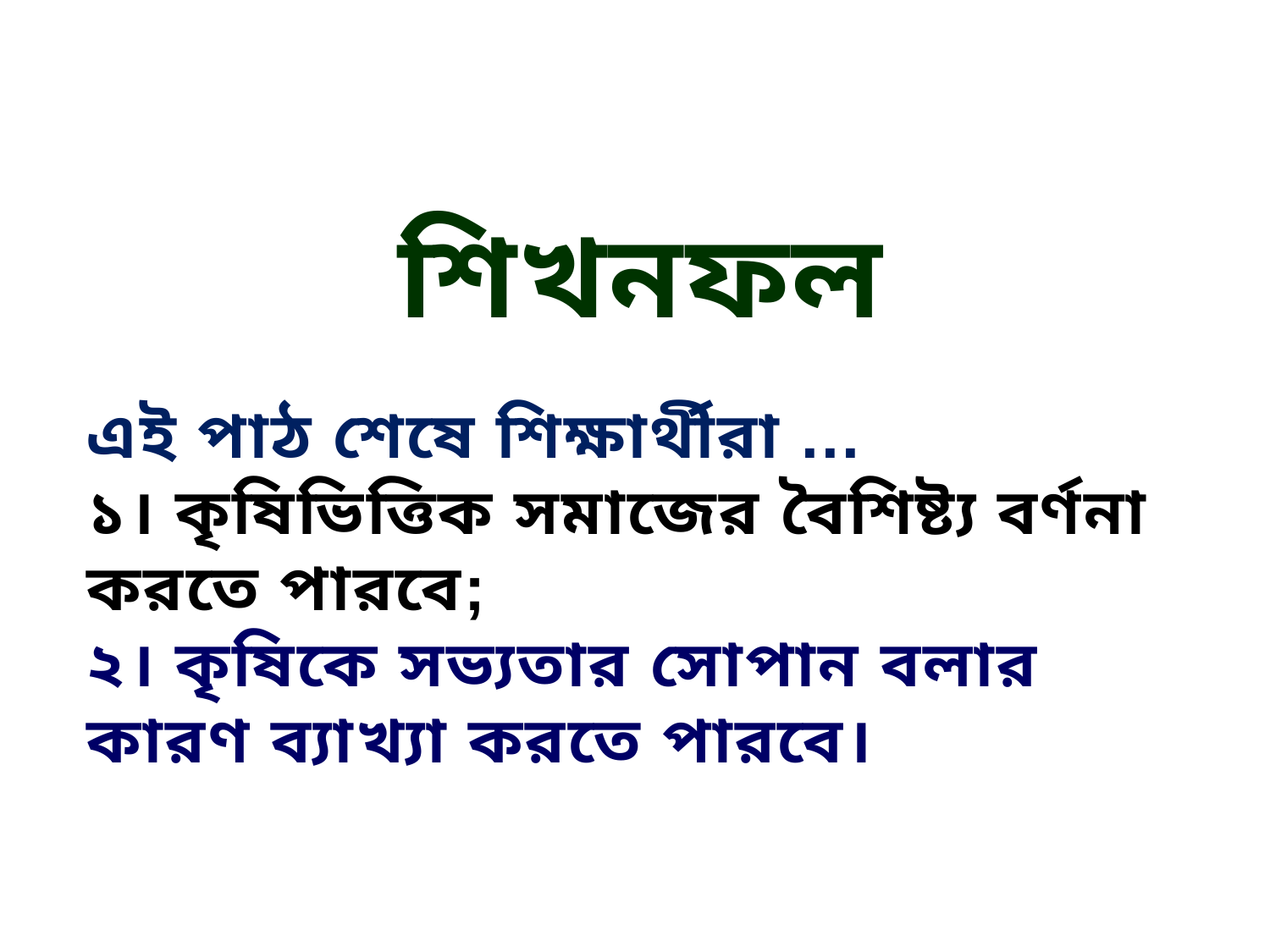

শিখনফল
এই পাঠ শেষে শিক্ষার্থীরা ...
১। কৃষিভিত্তিক সমাজের বৈশিষ্ট্য বর্ণনা করতে পারবে;
২। কৃষিকে সভ্যতার সোপান বলার কারণ ব্যাখ্যা করতে পারবে।